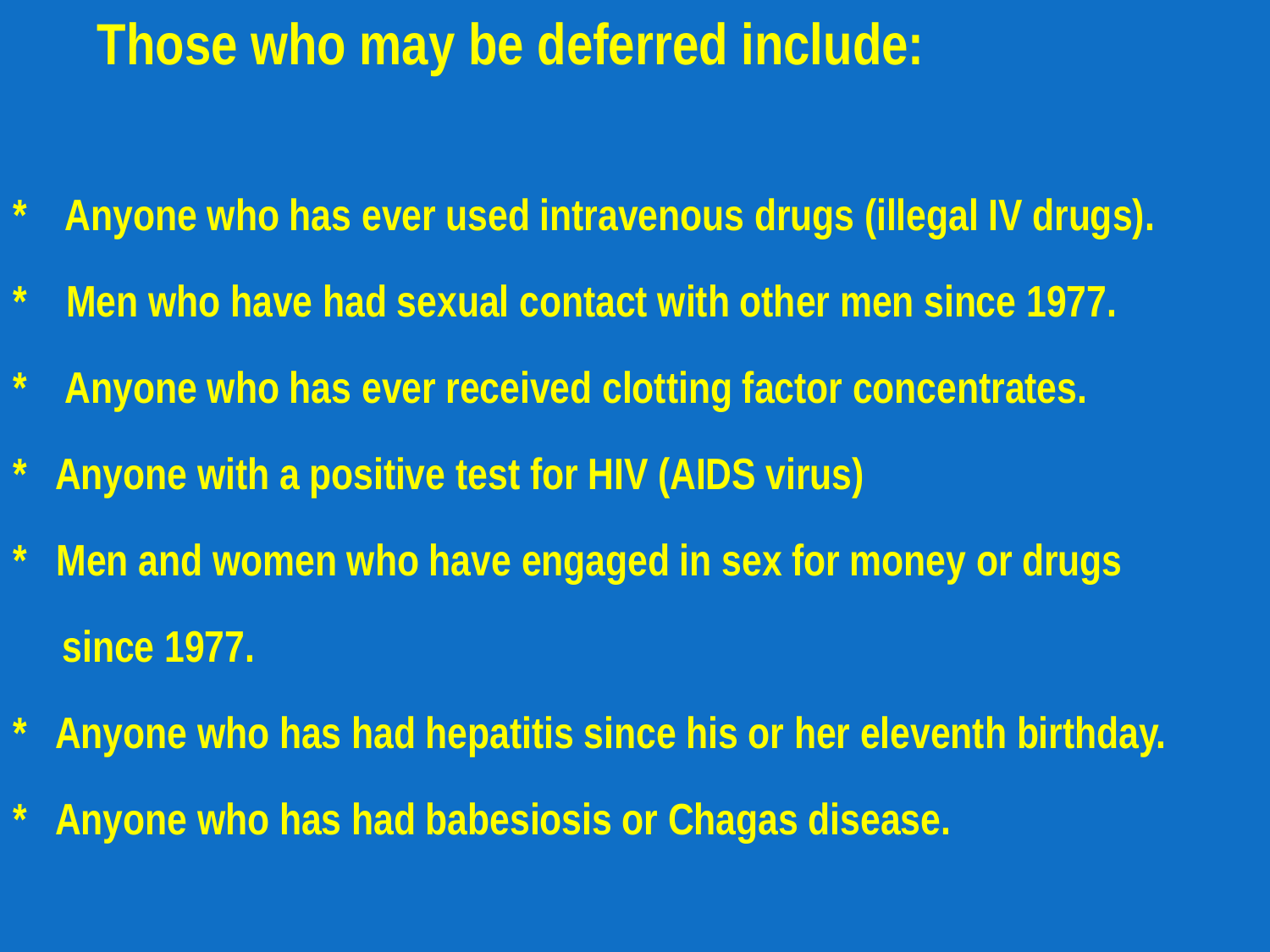

Those who may be deferred include:

*    Anyone who has ever used intravenous drugs (illegal IV drugs).
*    Men who have had sexual contact with other men since 1977.
*    Anyone who has ever received clotting factor concentrates.
*   Anyone with a positive test for HIV (AIDS virus)
*   Men and women who have engaged in sex for money or drugs
     since 1977.
*   Anyone who has had hepatitis since his or her eleventh birthday.
*   Anyone who has had babesiosis or Chagas disease.